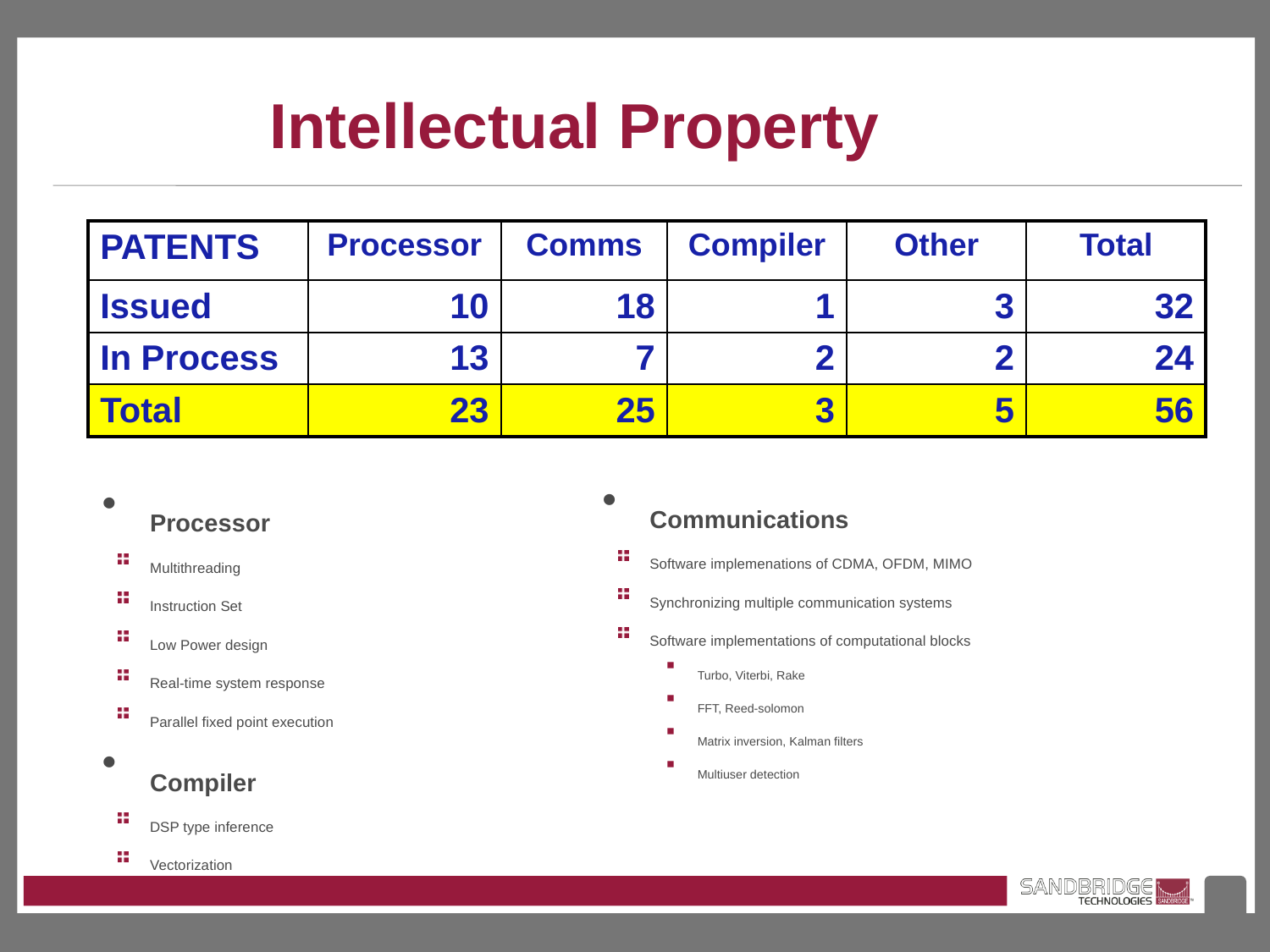

Intellectual Property
| PATENTS | Processor | Comms | Compiler | Other | Total |
| --- | --- | --- | --- | --- | --- |
| Issued | 10 | 18 | 1 | 3 | 32 |
| In Process | 13 | 7 | 2 | 2 | 24 |
| Total | 23 | 25 | 3 | 5 | 56 |
Communications
Software implemenations of CDMA, OFDM, MIMO
Synchronizing multiple communication systems
Software implementations of computational blocks
Turbo, Viterbi, Rake
FFT, Reed-solomon
Matrix inversion, Kalman filters
Multiuser detection
Processor
Multithreading
Instruction Set
Low Power design
Real-time system response
Parallel fixed point execution
Compiler
DSP type inference
Vectorization